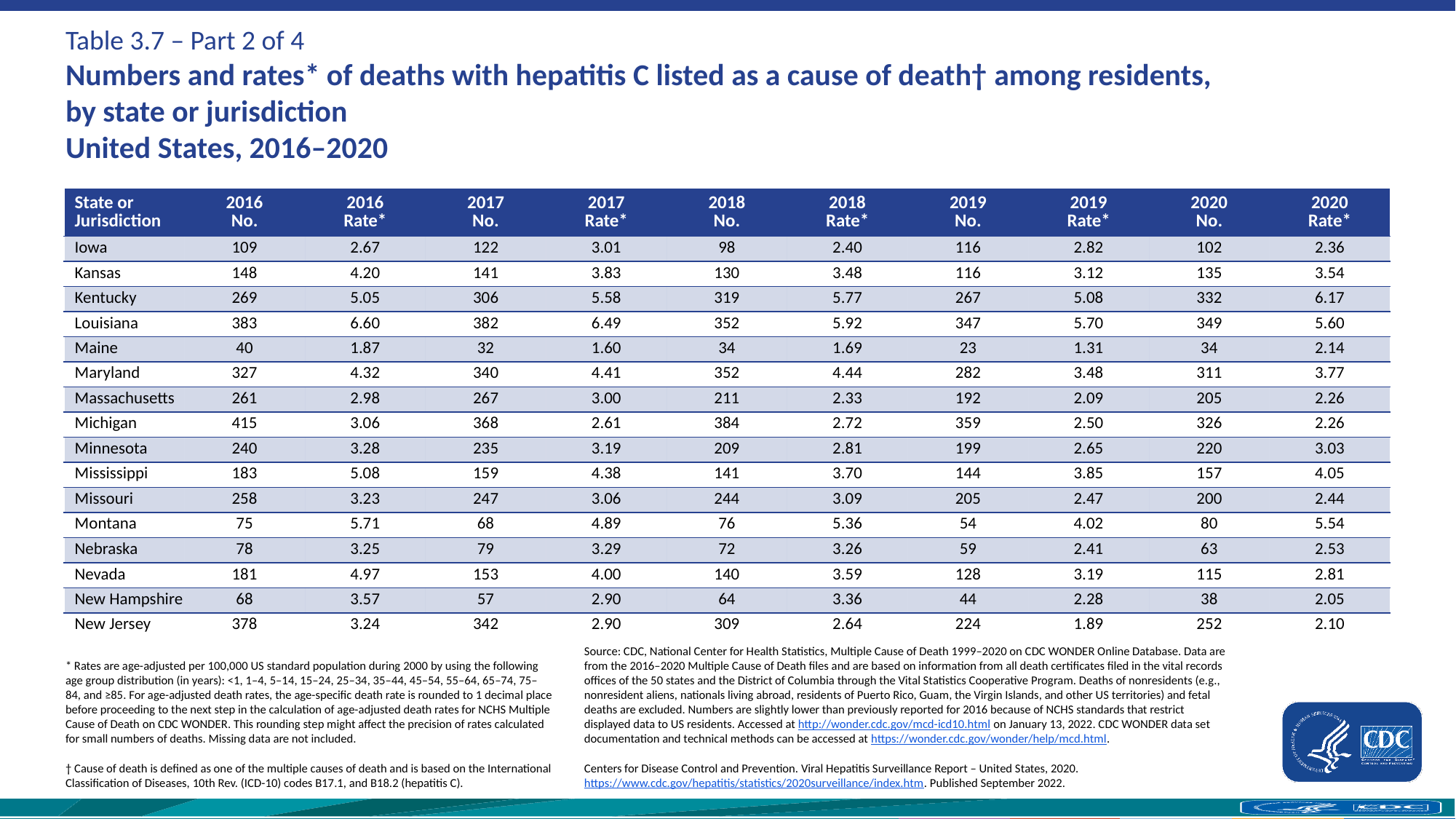

# Table 3.7 – Part 2 of 4 Numbers and rates* of deaths with hepatitis C listed as a cause of death† among residents, by state or jurisdiction United States, 2016–2020
| State or Jurisdiction | 2016 No. | 2016 Rate\* | 2017 No. | 2017 Rate\* | 2018 No. | 2018 Rate\* | 2019 No. | 2019 Rate\* | 2020 No. | 2020 Rate\* |
| --- | --- | --- | --- | --- | --- | --- | --- | --- | --- | --- |
| Iowa | 109 | 2.67 | 122 | 3.01 | 98 | 2.40 | 116 | 2.82 | 102 | 2.36 |
| Kansas | 148 | 4.20 | 141 | 3.83 | 130 | 3.48 | 116 | 3.12 | 135 | 3.54 |
| Kentucky | 269 | 5.05 | 306 | 5.58 | 319 | 5.77 | 267 | 5.08 | 332 | 6.17 |
| Louisiana | 383 | 6.60 | 382 | 6.49 | 352 | 5.92 | 347 | 5.70 | 349 | 5.60 |
| Maine | 40 | 1.87 | 32 | 1.60 | 34 | 1.69 | 23 | 1.31 | 34 | 2.14 |
| Maryland | 327 | 4.32 | 340 | 4.41 | 352 | 4.44 | 282 | 3.48 | 311 | 3.77 |
| Massachusetts | 261 | 2.98 | 267 | 3.00 | 211 | 2.33 | 192 | 2.09 | 205 | 2.26 |
| Michigan | 415 | 3.06 | 368 | 2.61 | 384 | 2.72 | 359 | 2.50 | 326 | 2.26 |
| Minnesota | 240 | 3.28 | 235 | 3.19 | 209 | 2.81 | 199 | 2.65 | 220 | 3.03 |
| Mississippi | 183 | 5.08 | 159 | 4.38 | 141 | 3.70 | 144 | 3.85 | 157 | 4.05 |
| Missouri | 258 | 3.23 | 247 | 3.06 | 244 | 3.09 | 205 | 2.47 | 200 | 2.44 |
| Montana | 75 | 5.71 | 68 | 4.89 | 76 | 5.36 | 54 | 4.02 | 80 | 5.54 |
| Nebraska | 78 | 3.25 | 79 | 3.29 | 72 | 3.26 | 59 | 2.41 | 63 | 2.53 |
| Nevada | 181 | 4.97 | 153 | 4.00 | 140 | 3.59 | 128 | 3.19 | 115 | 2.81 |
| New Hampshire | 68 | 3.57 | 57 | 2.90 | 64 | 3.36 | 44 | 2.28 | 38 | 2.05 |
| New Jersey | 378 | 3.24 | 342 | 2.90 | 309 | 2.64 | 224 | 1.89 | 252 | 2.10 |
Source: CDC, National Center for Health Statistics, Multiple Cause of Death 1999–2020 on CDC WONDER Online Database. Data are from the 2016–2020 Multiple Cause of Death files and are based on information from all death certificates filed in the vital records offices of the 50 states and the District of Columbia through the Vital Statistics Cooperative Program. Deaths of nonresidents (e.g., nonresident aliens, nationals living abroad, residents of Puerto Rico, Guam, the Virgin Islands, and other US territories) and fetal deaths are excluded. Numbers are slightly lower than previously reported for 2016 because of NCHS standards that restrict displayed data to US residents. Accessed at http://wonder.cdc.gov/mcd-icd10.html on January 13, 2022. CDC WONDER data set documentation and technical methods can be accessed at https://wonder.cdc.gov/wonder/help/mcd.html.
Centers for Disease Control and Prevention. Viral Hepatitis Surveillance Report – United States, 2020. https://www.cdc.gov/hepatitis/statistics/2020surveillance/index.htm. Published September 2022.
* Rates are age-adjusted per 100,000 US standard population during 2000 by using the following age group distribution (in years): <1, 1–4, 5–14, 15–24, 25–34, 35–44, 45–54, 55–64, 65–74, 75– 84, and ≥85. For age-adjusted death rates, the age-specific death rate is rounded to 1 decimal place before proceeding to the next step in the calculation of age-adjusted death rates for NCHS Multiple Cause of Death on CDC WONDER. This rounding step might affect the precision of rates calculated for small numbers of deaths. Missing data are not included.
† Cause of death is defined as one of the multiple causes of death and is based on the International Classification of Diseases, 10th Rev. (ICD-10) codes B17.1, and B18.2 (hepatitis C).										.